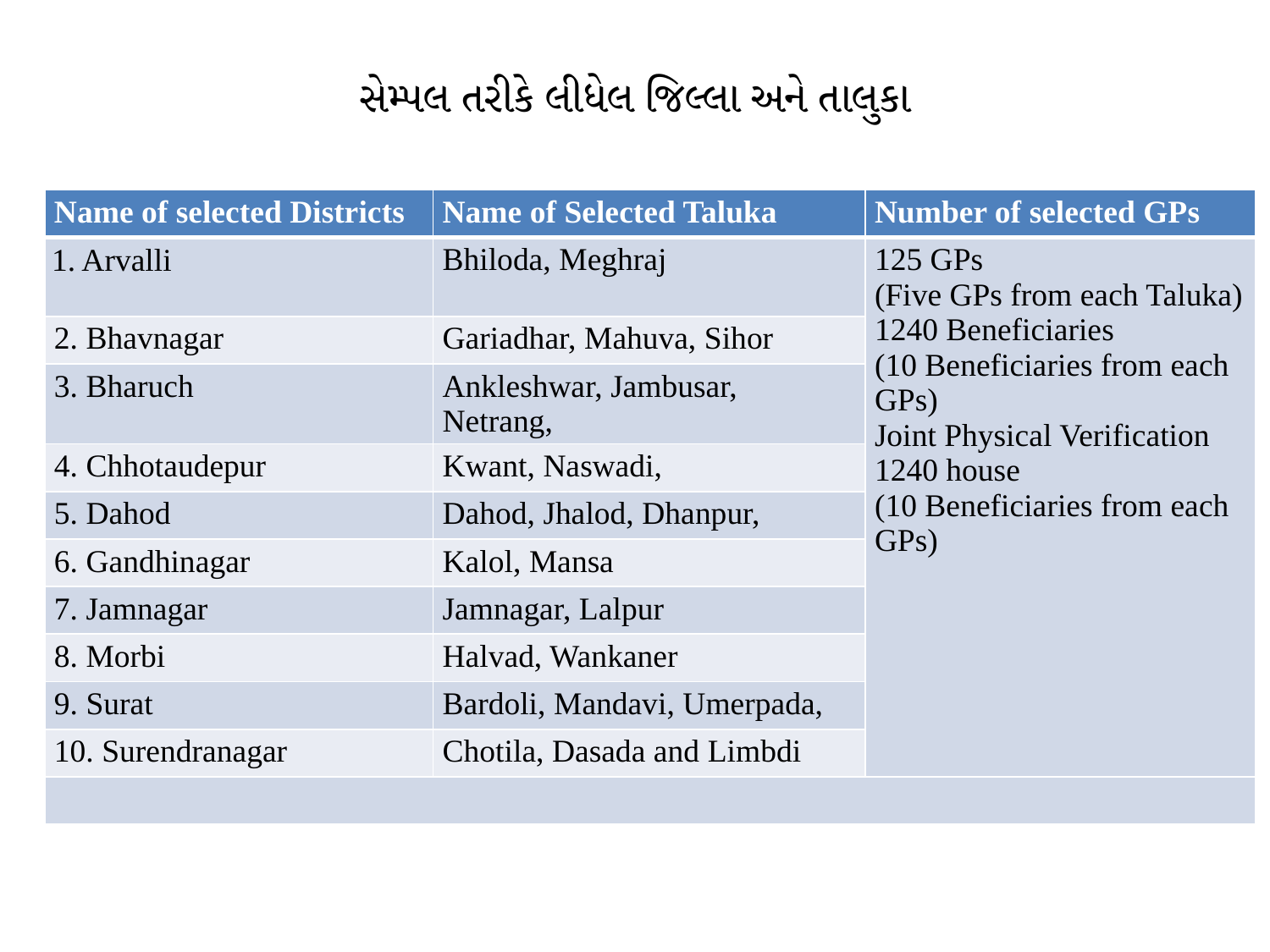

# સેમ્પલ તરીકે લીધેલ જિલ્લા અને તાલુકા
| Name of selected Districts | Name of Selected Taluka | Number of selected GPs |
| --- | --- | --- |
| 1. Arvalli | Bhiloda, Meghraj | 125 GPs (Five GPs from each Taluka) 1240 Beneficiaries (10 Beneficiaries from each GPs) Joint Physical Verification 1240 house (10 Beneficiaries from each GPs) |
| 2. Bhavnagar | Gariadhar, Mahuva, Sihor |  |
| 3. Bharuch | Ankleshwar, Jambusar, Netrang, |  |
| 4. Chhotaudepur | Kwant, Naswadi, |  |
| 5. Dahod | Dahod, Jhalod, Dhanpur, |  |
| 6. Gandhinagar | Kalol, Mansa |  |
| 7. Jamnagar | Jamnagar, Lalpur |  |
| 8. Morbi | Halvad, Wankaner |  |
| 9. Surat | Bardoli, Mandavi, Umerpada, |  |
| 10. Surendranagar | Chotila, Dasada and Limbdi |  |
|  |  |  |